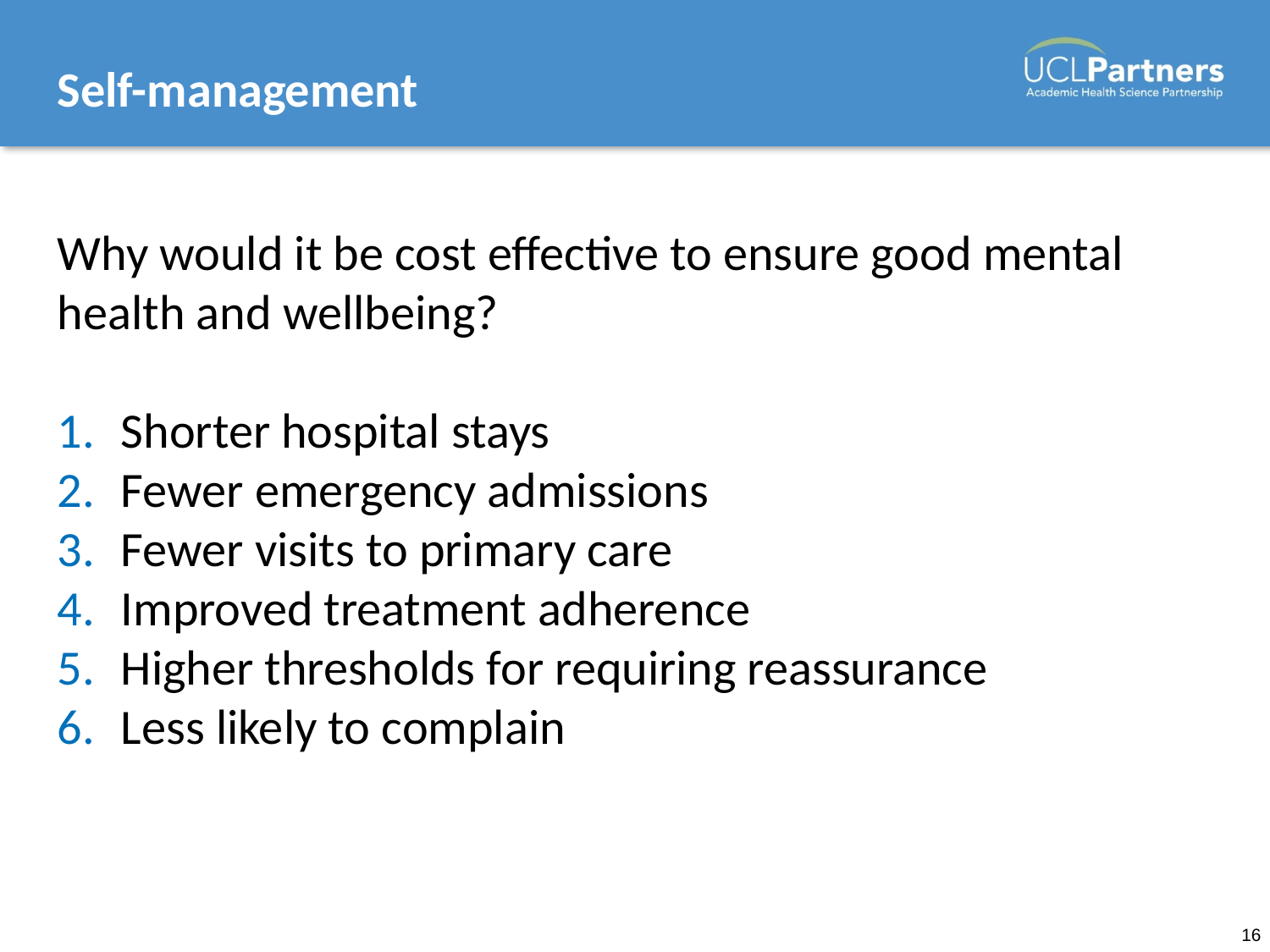

# Self-management
Why would it be cost effective to ensure good mental health and wellbeing?

Shorter hospital stays
Fewer emergency admissions
Fewer visits to primary care
Improved treatment adherence
Higher thresholds for requiring reassurance
Less likely to complain
16